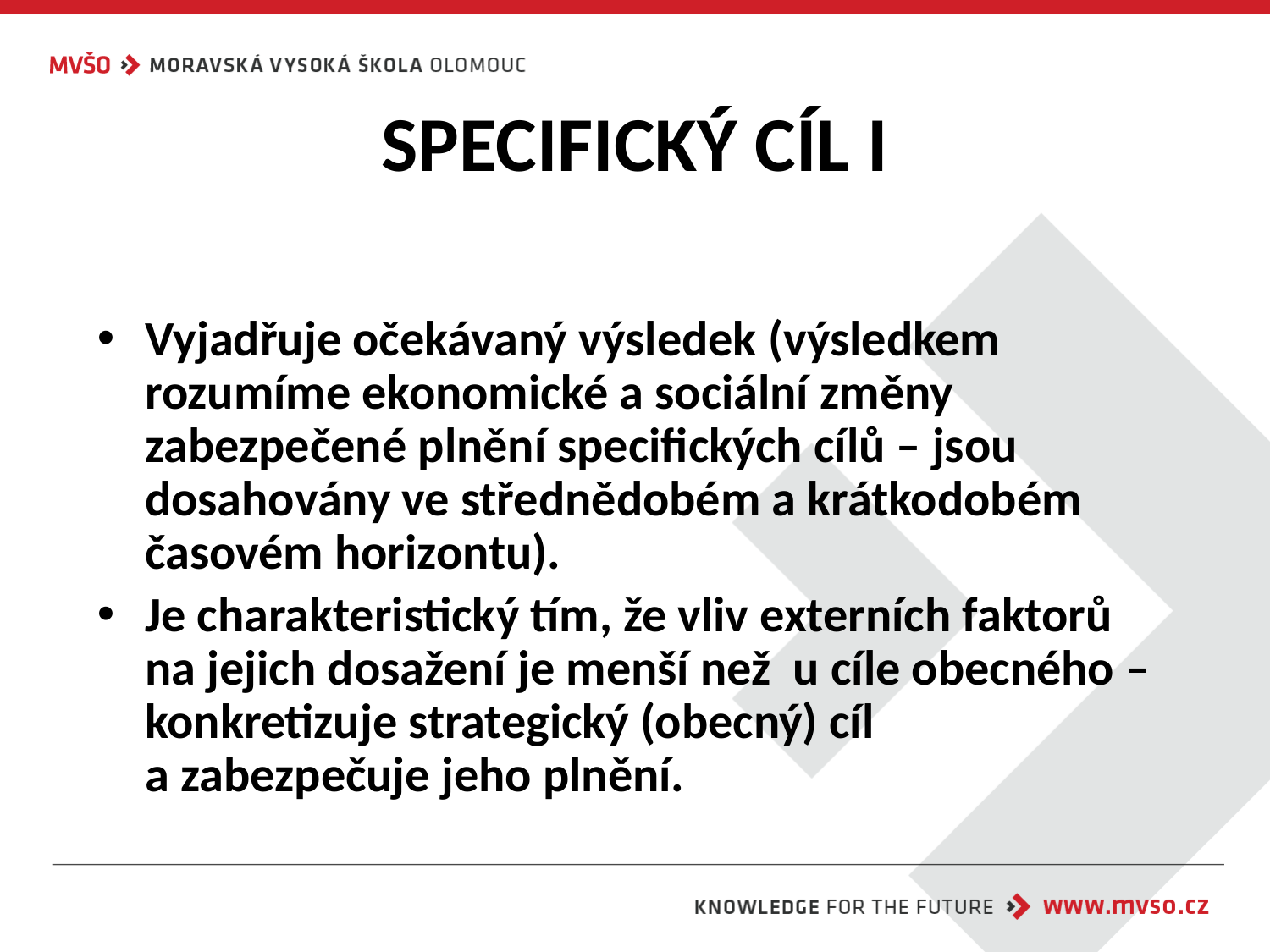

# SPECIFICKÝ CÍL I
Vyjadřuje očekávaný výsledek (výsledkem rozumíme ekonomické a sociální změny zabezpečené plnění specifických cílů – jsou dosahovány ve střednědobém a krátkodobém časovém horizontu).
Je charakteristický tím, že vliv externích faktorů na jejich dosažení je menší než  u cíle obecného – konkretizuje strategický (obecný) cíl
a zabezpečuje jeho plnění.